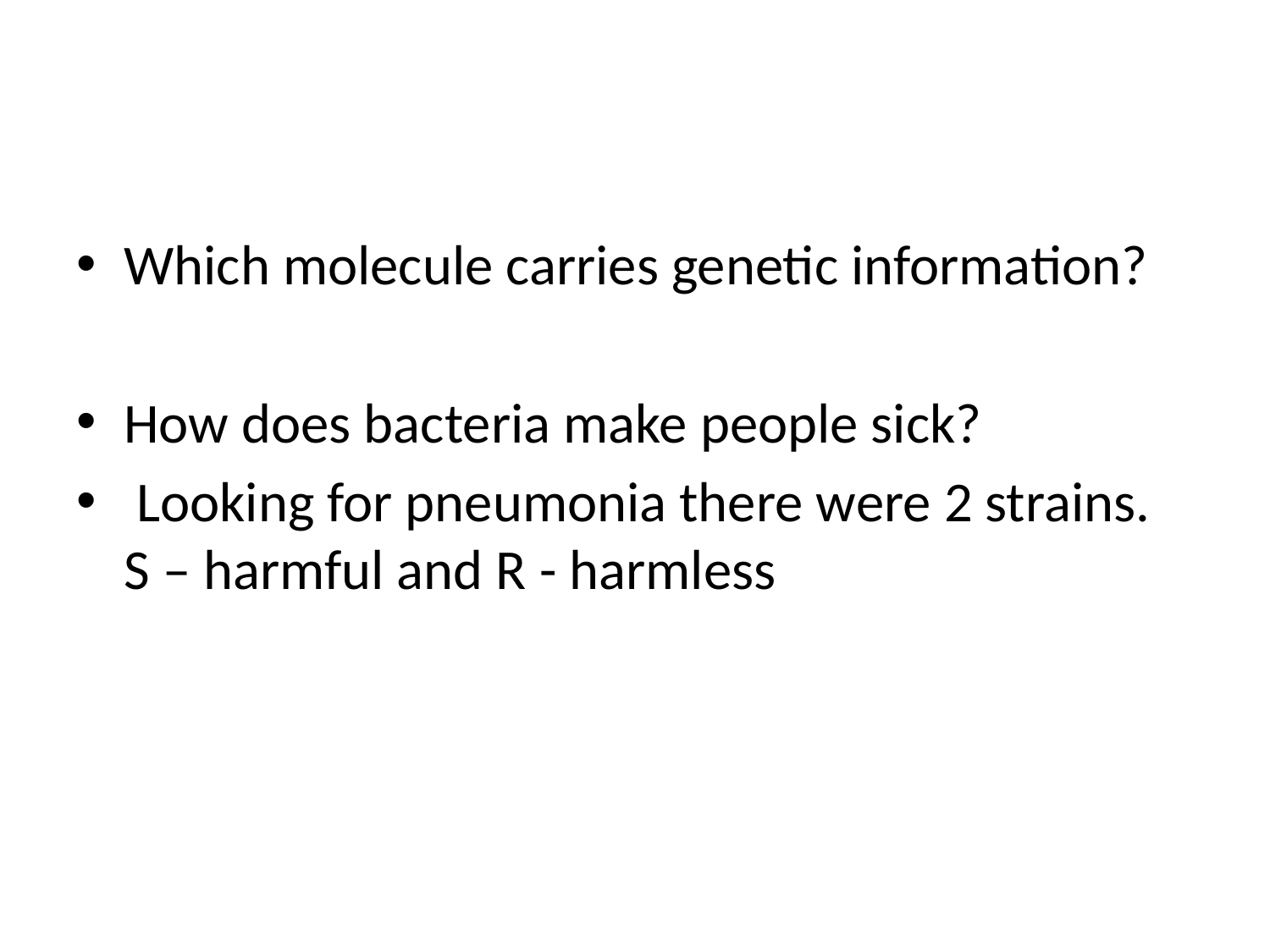

#
Which molecule carries genetic information?

How does bacteria make people sick?
 Looking for pneumonia there were 2 strains.  S – harmful and R - harmless